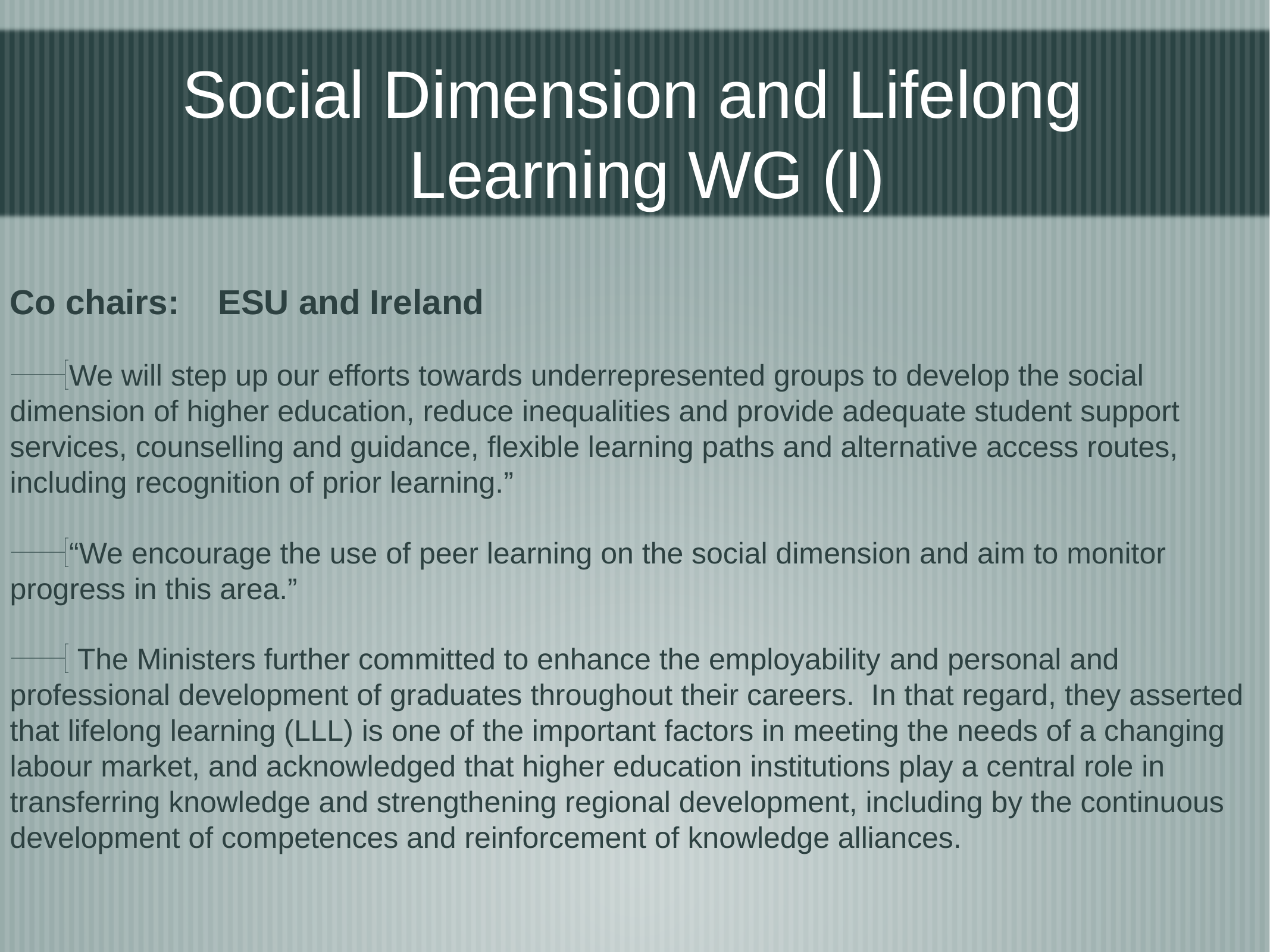

# Social Dimension and Lifelong Learning WG (I)

Co chairs:    ESU and Ireland
We will step up our efforts towards underrepresented groups to develop the social dimension of higher education, reduce inequalities and provide adequate student support services, counselling and guidance, flexible learning paths and alternative access routes, including recognition of prior learning.”
“We encourage the use of peer learning on the social dimension and aim to monitor progress in this area.”
 The Ministers further committed to enhance the employability and personal and professional development of graduates throughout their careers.  In that regard, they asserted that lifelong learning (LLL) is one of the important factors in meeting the needs of a changing labour market, and acknowledged that higher education institutions play a central role in transferring knowledge and strengthening regional development, including by the continuous development of competences and reinforcement of knowledge alliances.